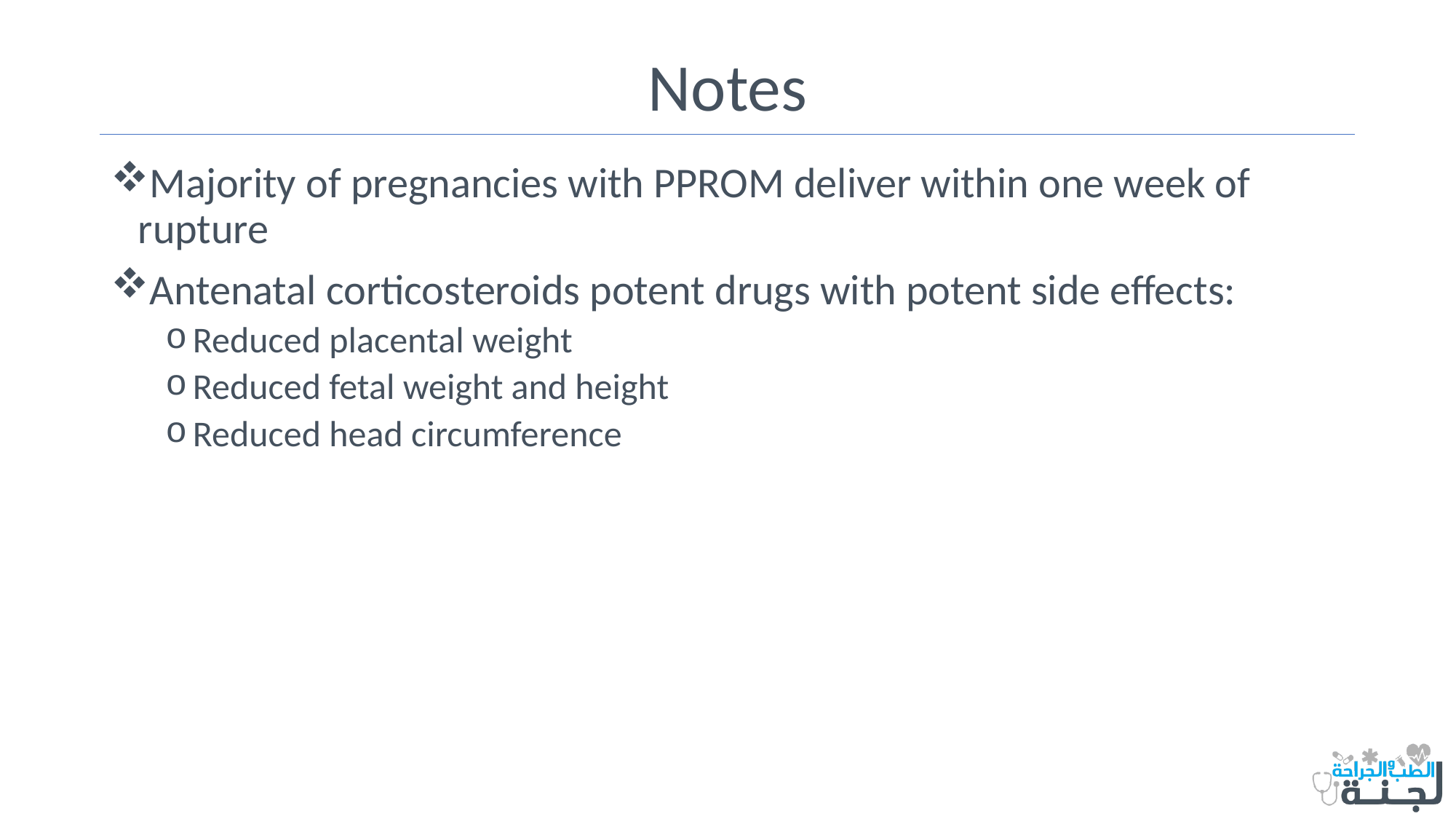

# Notes
Majority of pregnancies with PPROM deliver within one week of rupture
Antenatal corticosteroids potent drugs with potent side effects:
Reduced placental weight
Reduced fetal weight and height
Reduced head circumference